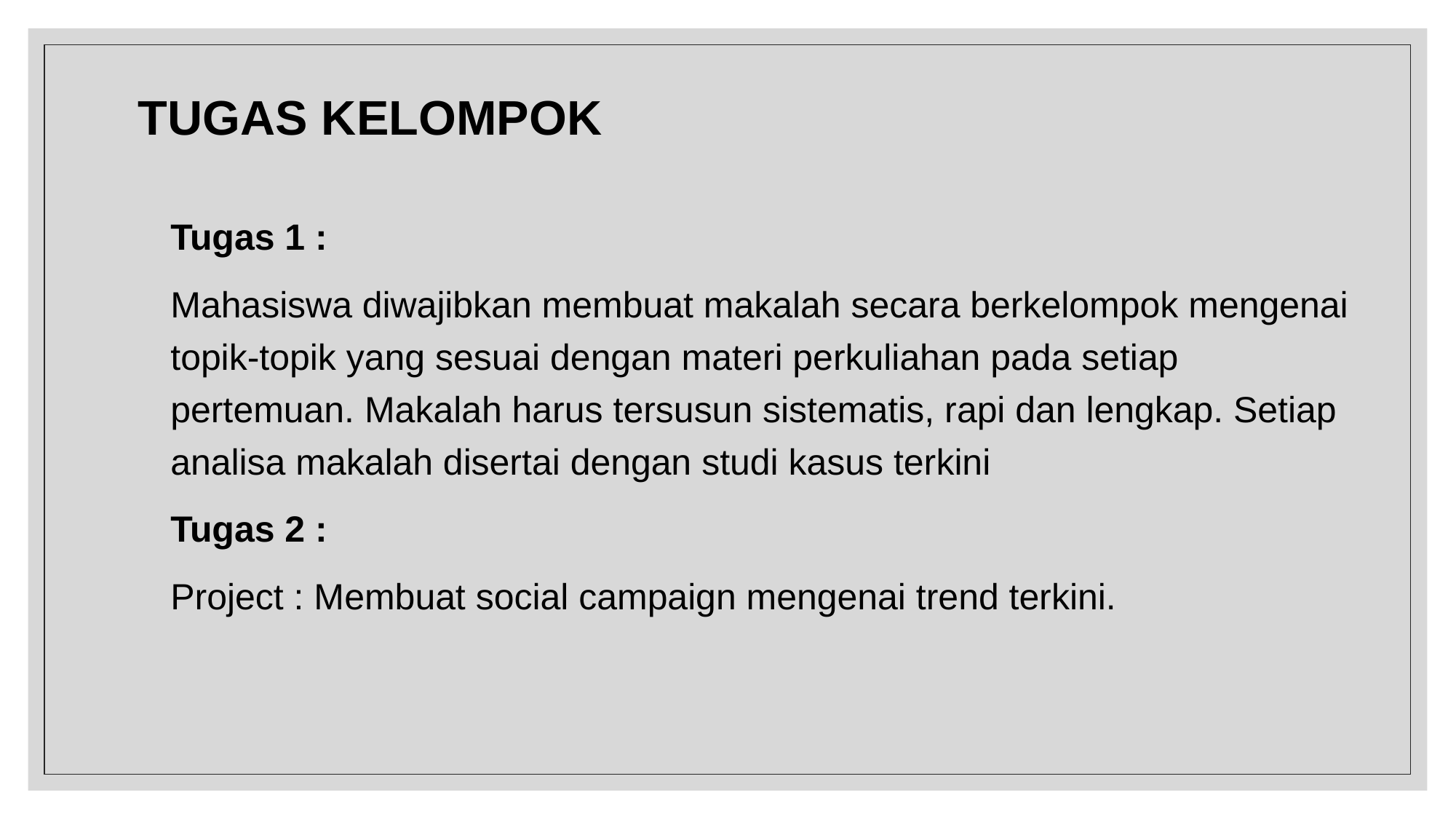

# TUGAS KELOMPOK
Tugas 1 :
Mahasiswa diwajibkan membuat makalah secara berkelompok mengenai topik-topik yang sesuai dengan materi perkuliahan pada setiap pertemuan. Makalah harus tersusun sistematis, rapi dan lengkap. Setiap analisa makalah disertai dengan studi kasus terkini
Tugas 2 :
Project : Membuat social campaign mengenai trend terkini.